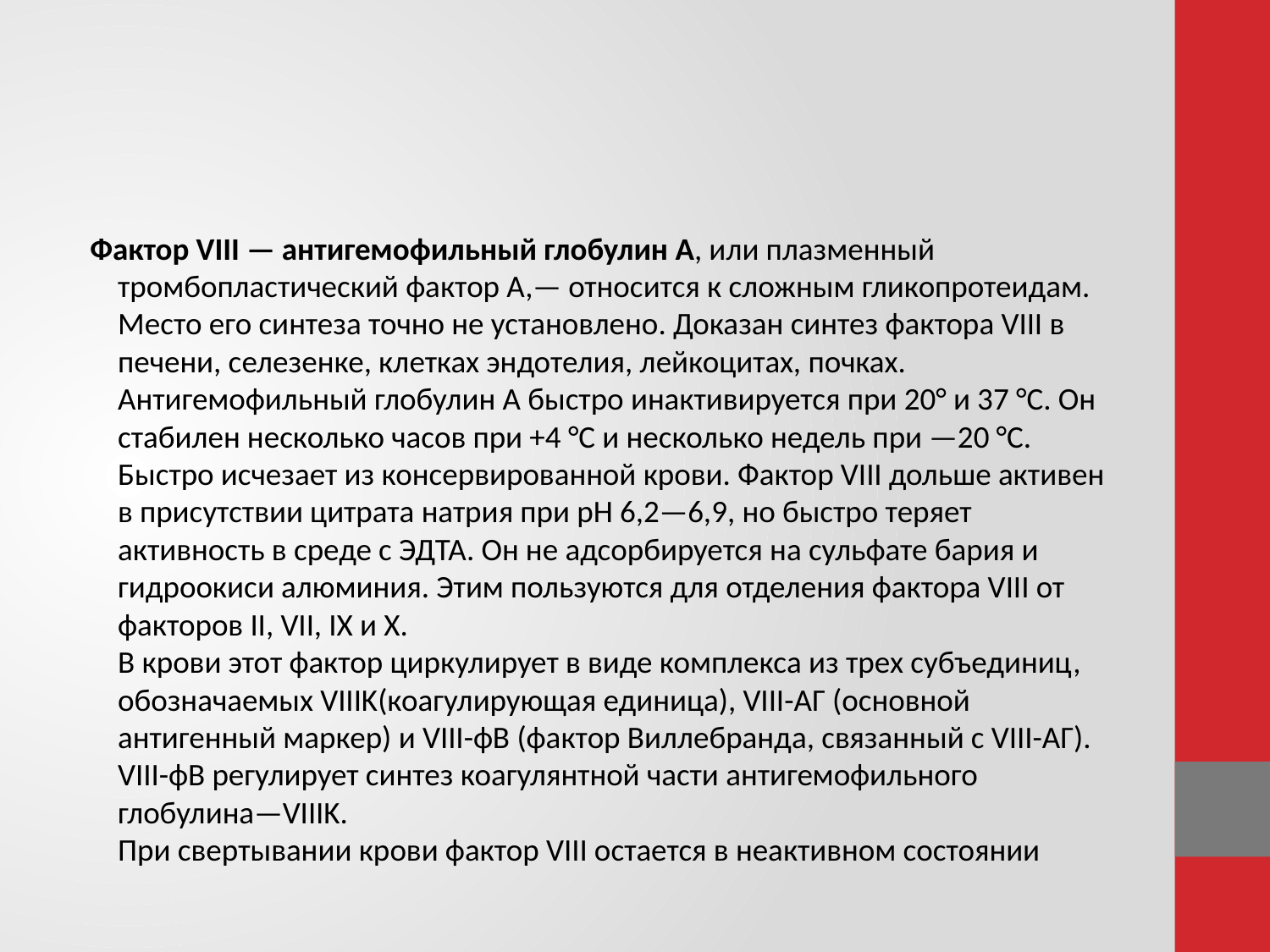

Фактор VIII — антигемофильный глобулин А, или плазменный тромбопластический фактор А,— относится к сложным гликопротеидам. Место его синтеза точно не установлено. Доказан синтез фактора VIII в печени, селезенке, клетках эндотелия, лейкоцитах, почках. Антигемофильный глобулин А быстро инактивируется при 20° и 37 °С. Он стабилен несколько часов при +4 °С и несколько недель при —20 °С. Быстро исчезает из консервированной крови. Фактор VIII дольше активен в присутствии цитрата натрия при рН 6,2—6,9, но быстро теряет активность в среде с ЭДТА. Он не адсорбируется на сульфате бария и гидроокиси алюминия. Этим пользуются для отделения фактора VIII от факторов II, VII, IX и X.
В крови этот фактор циркулирует в виде комплекса из трех субъединиц, обозначаемых VIIIK(коагулирующая единица), VIII-АГ (основной антигенный маркер) и VIII-фВ (фактор Виллебранда, связанный с VIII-АГ). VIII-фВ регулирует синтез коагулянтной части антигемофильного глобулина—VIIIK.
При свертывании крови фактор VIII остается в неактивном состоянии